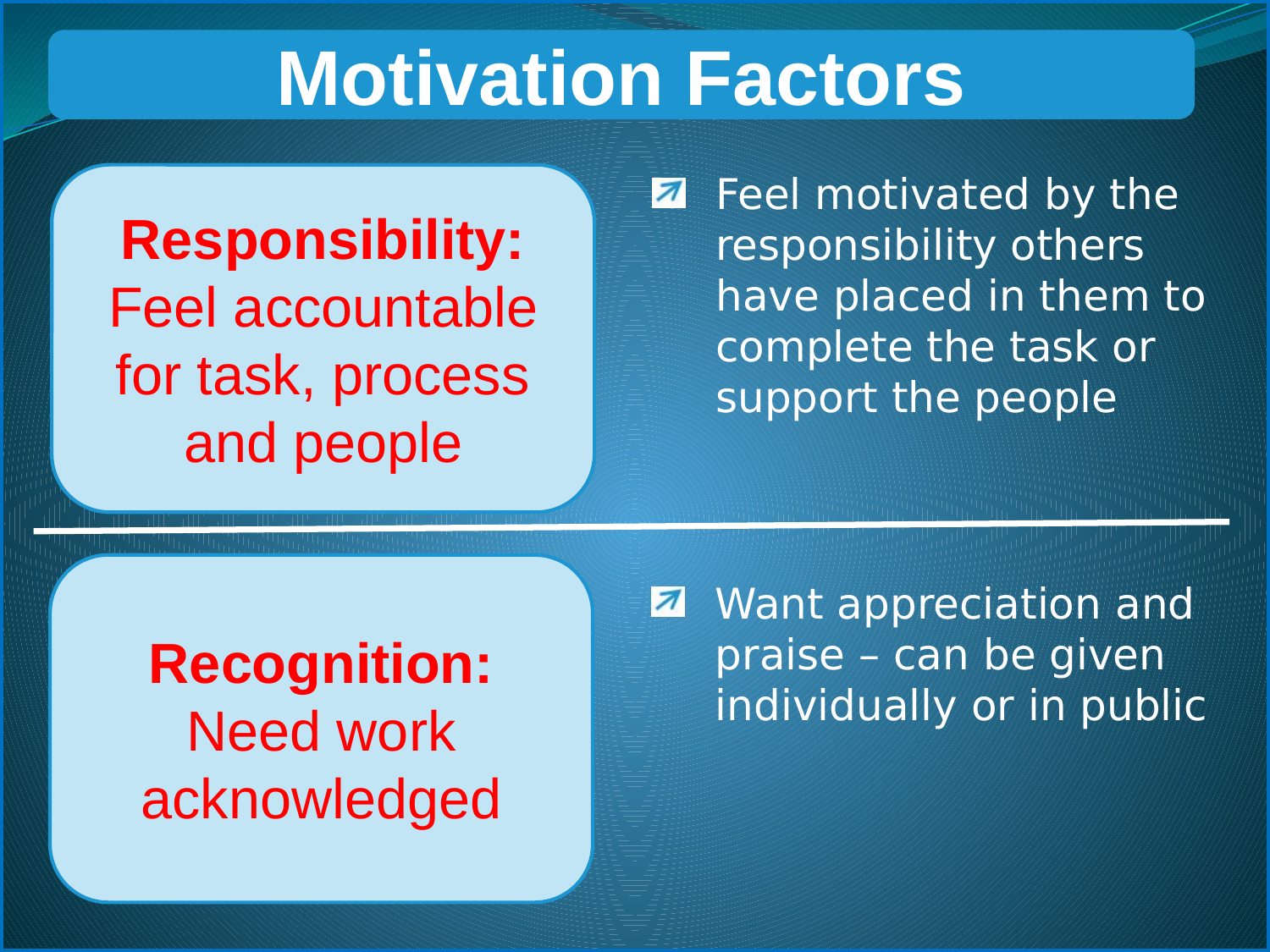

Motivation Factors
Feel motivated by the responsibility others have placed in them to complete the task or support the people
Responsibility:
Feel accountable for task, process and people
Recognition:
Need work
acknowledged
Want appreciation and praise – can be given individually or in public